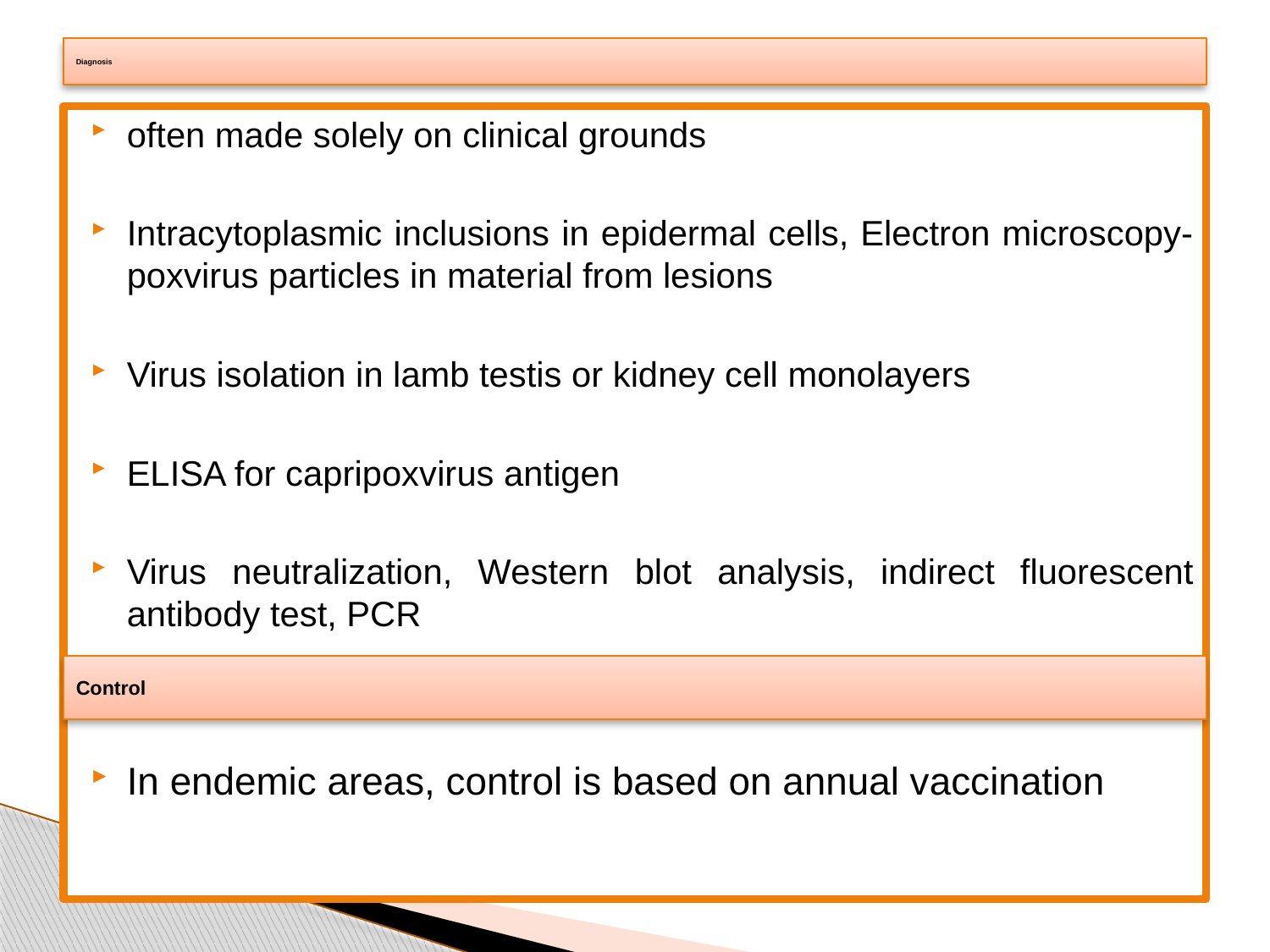

# Diagnosis
often made solely on clinical grounds

Intracytoplasmic inclusions in epidermal cells, Electron microscopy- poxvirus particles in material from lesions

Virus isolation in lamb testis or kidney cell monolayers

ELISA for capripoxvirus antigen

Virus neutralization, Western blot analysis, indirect fluorescent antibody test, PCR

In endemic areas, control is based on annual vaccination

Control